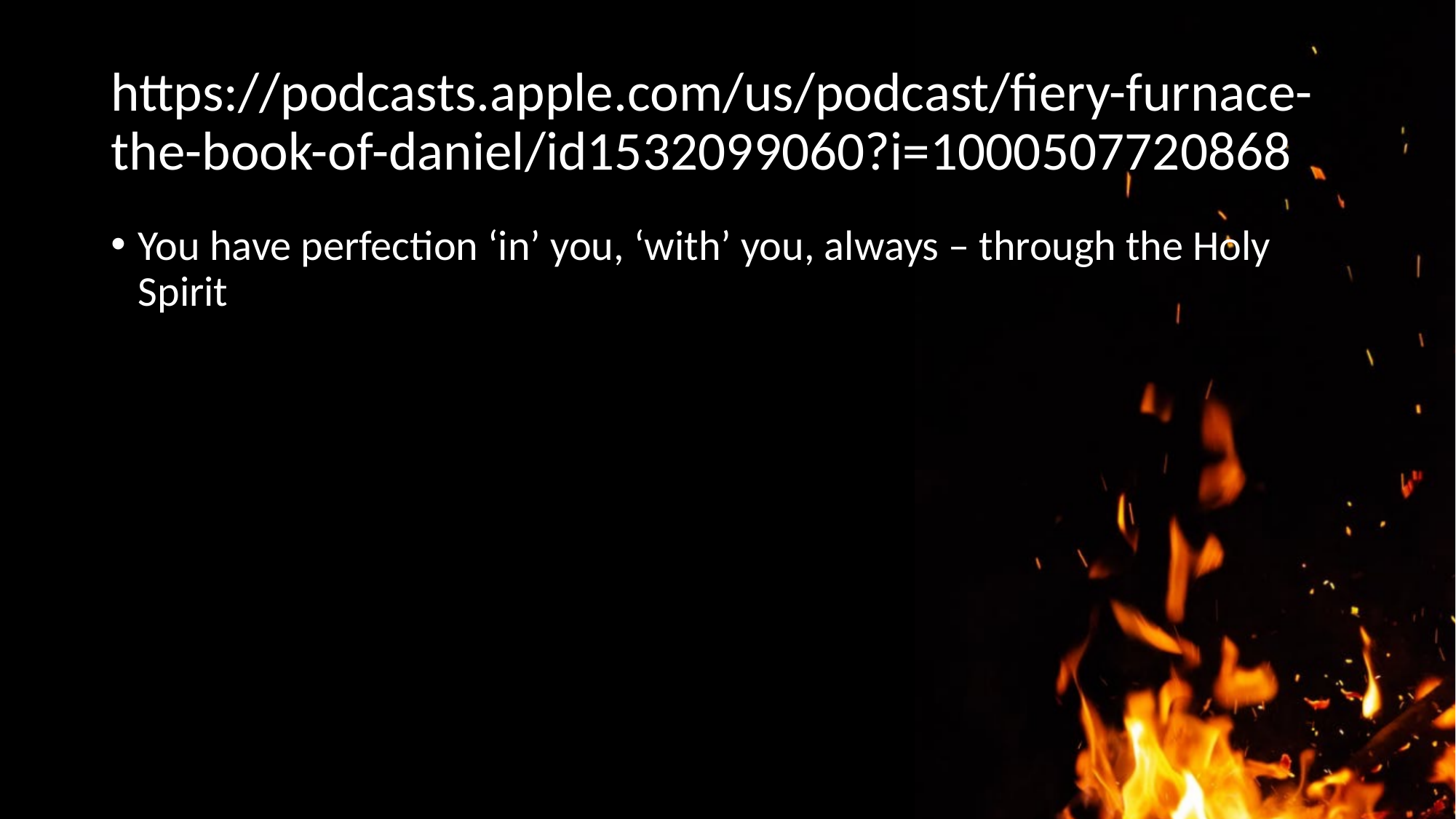

# https://podcasts.apple.com/us/podcast/fiery-furnace-the-book-of-daniel/id1532099060?i=1000507720868
You have perfection ‘in’ you, ‘with’ you, always – through the Holy Spirit